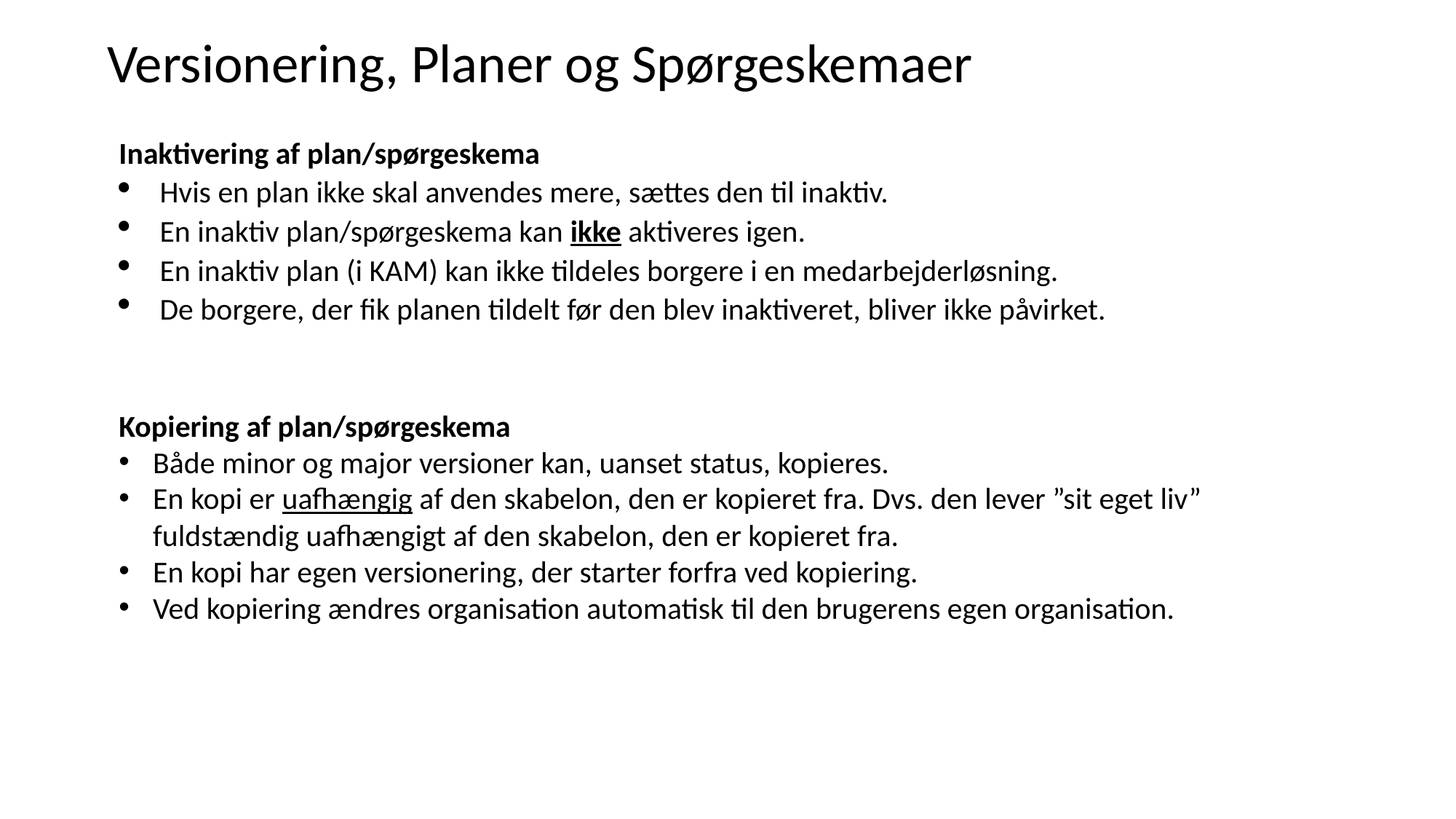

Versionering, Planer og Spørgeskemaer
Inaktivering af plan/spørgeskema
Hvis en plan ikke skal anvendes mere, sættes den til inaktiv.
En inaktiv plan/spørgeskema kan ikke aktiveres igen.
En inaktiv plan (i KAM) kan ikke tildeles borgere i en medarbejderløsning.
De borgere, der fik planen tildelt før den blev inaktiveret, bliver ikke påvirket.

Kopiering af plan/spørgeskema
Både minor og major versioner kan, uanset status, kopieres.
En kopi er uafhængig af den skabelon, den er kopieret fra. Dvs. den lever ”sit eget liv” fuldstændig uafhængigt af den skabelon, den er kopieret fra.
En kopi har egen versionering, der starter forfra ved kopiering.
Ved kopiering ændres organisation automatisk til den brugerens egen organisation.